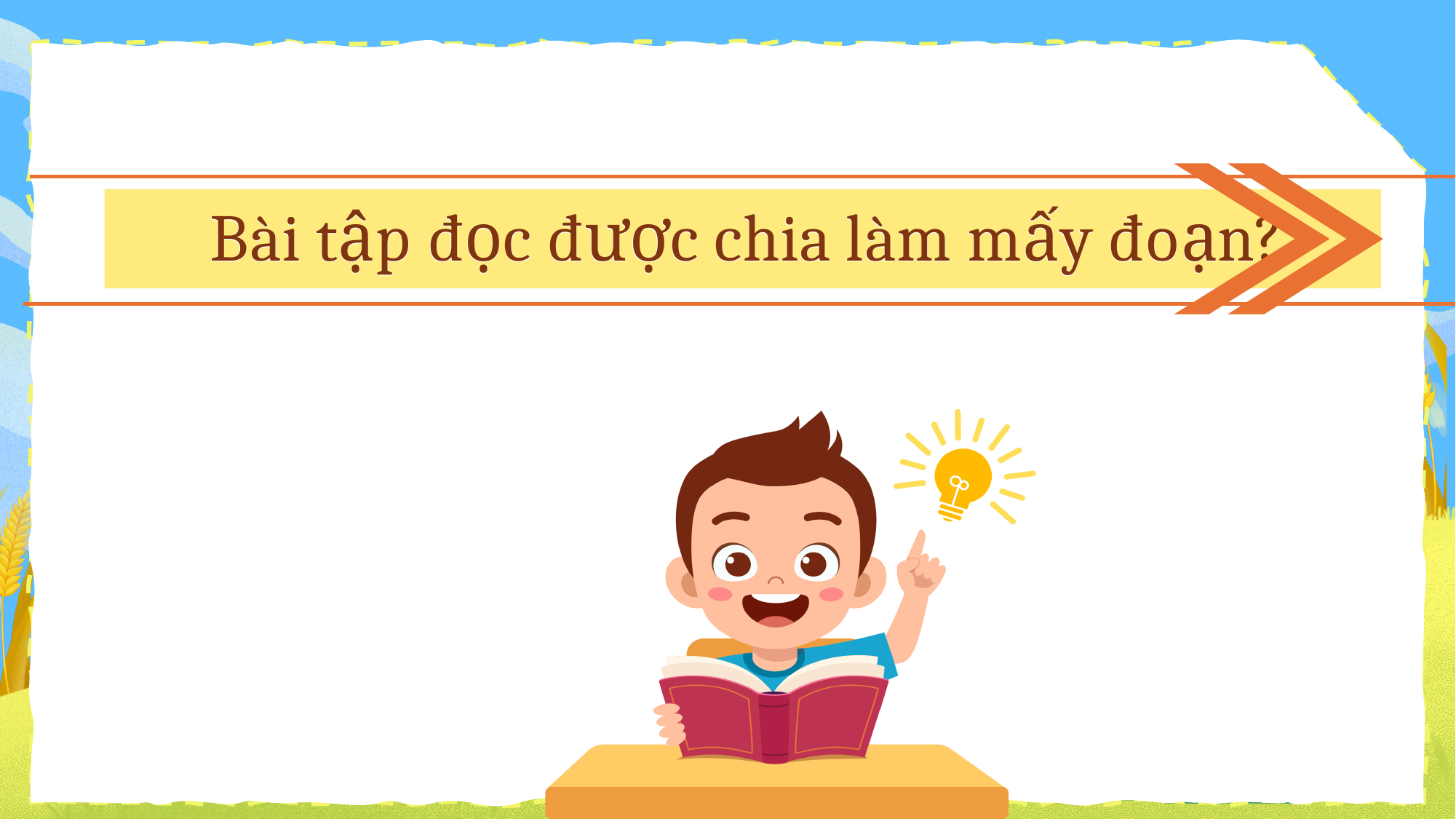

Bài tập đọc được chia làm mấy đoạn
Bài tập đọc được chia làm mấy đoạn?